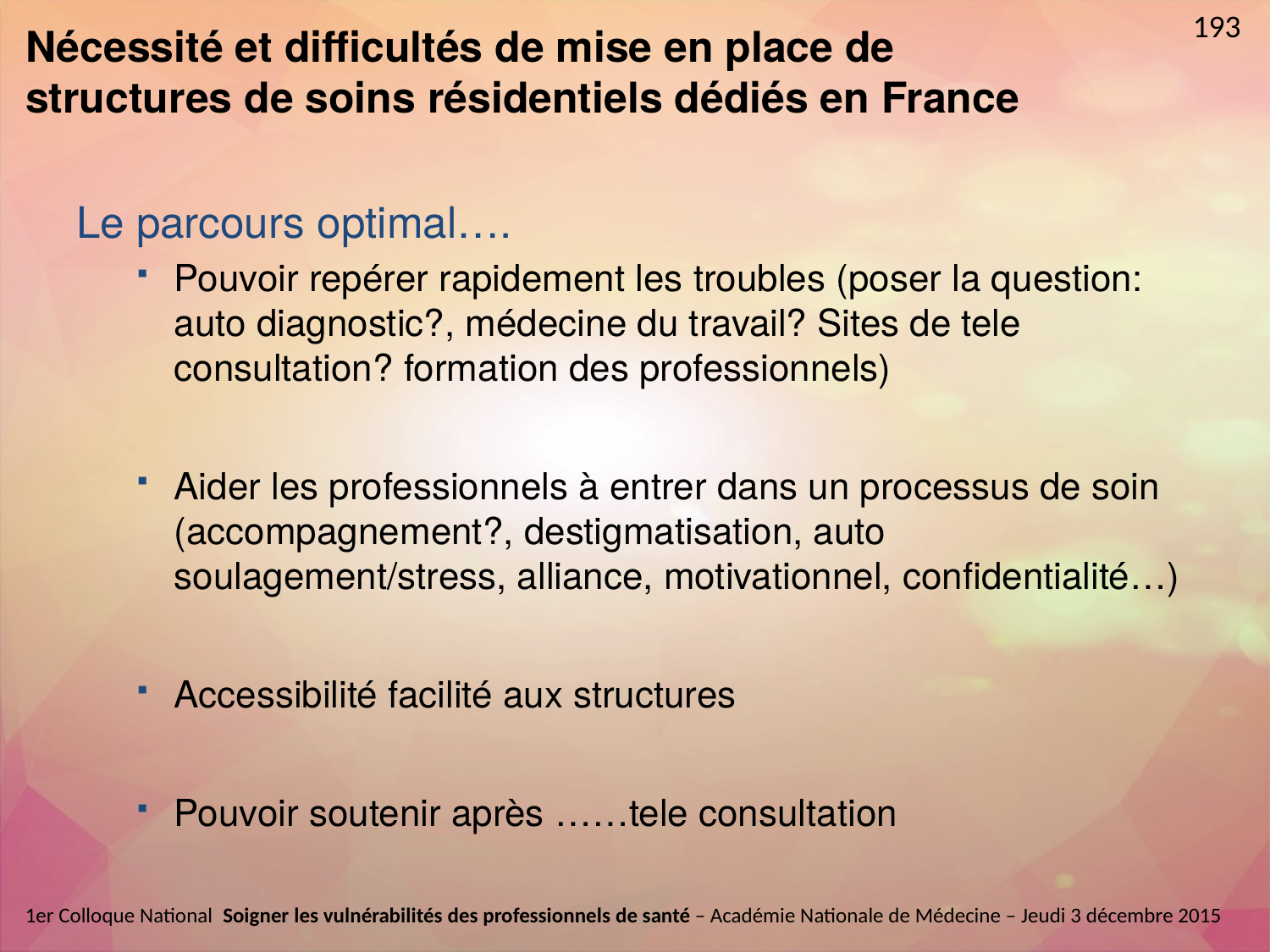

193
Nécessité et difficultés de mise en place de structures de soins résidentiels dédiés en France
Le parcours optimal….
Pouvoir repérer rapidement les troubles (poser la question: auto diagnostic?, médecine du travail? Sites de tele consultation? formation des professionnels)

Aider les professionnels à entrer dans un processus de soin (accompagnement?, destigmatisation, auto soulagement/stress, alliance, motivationnel, confidentialité…)

Accessibilité facilité aux structures

Pouvoir soutenir après ……tele consultation
1er Colloque National  Soigner les vulnérabilités des professionnels de santé – Académie Nationale de Médecine – Jeudi 3 décembre 2015